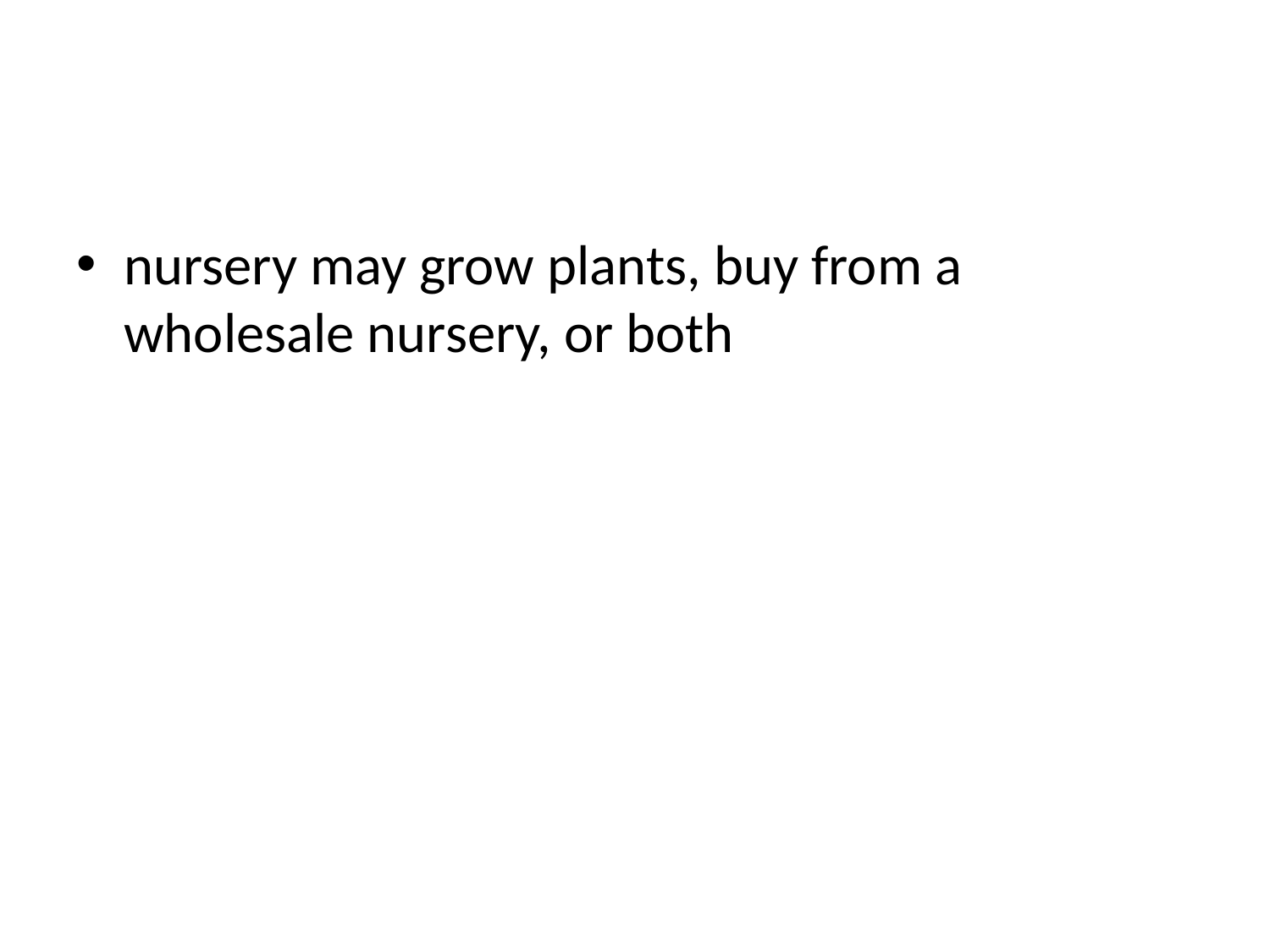

#
nursery may grow plants, buy from a wholesale nursery, or both